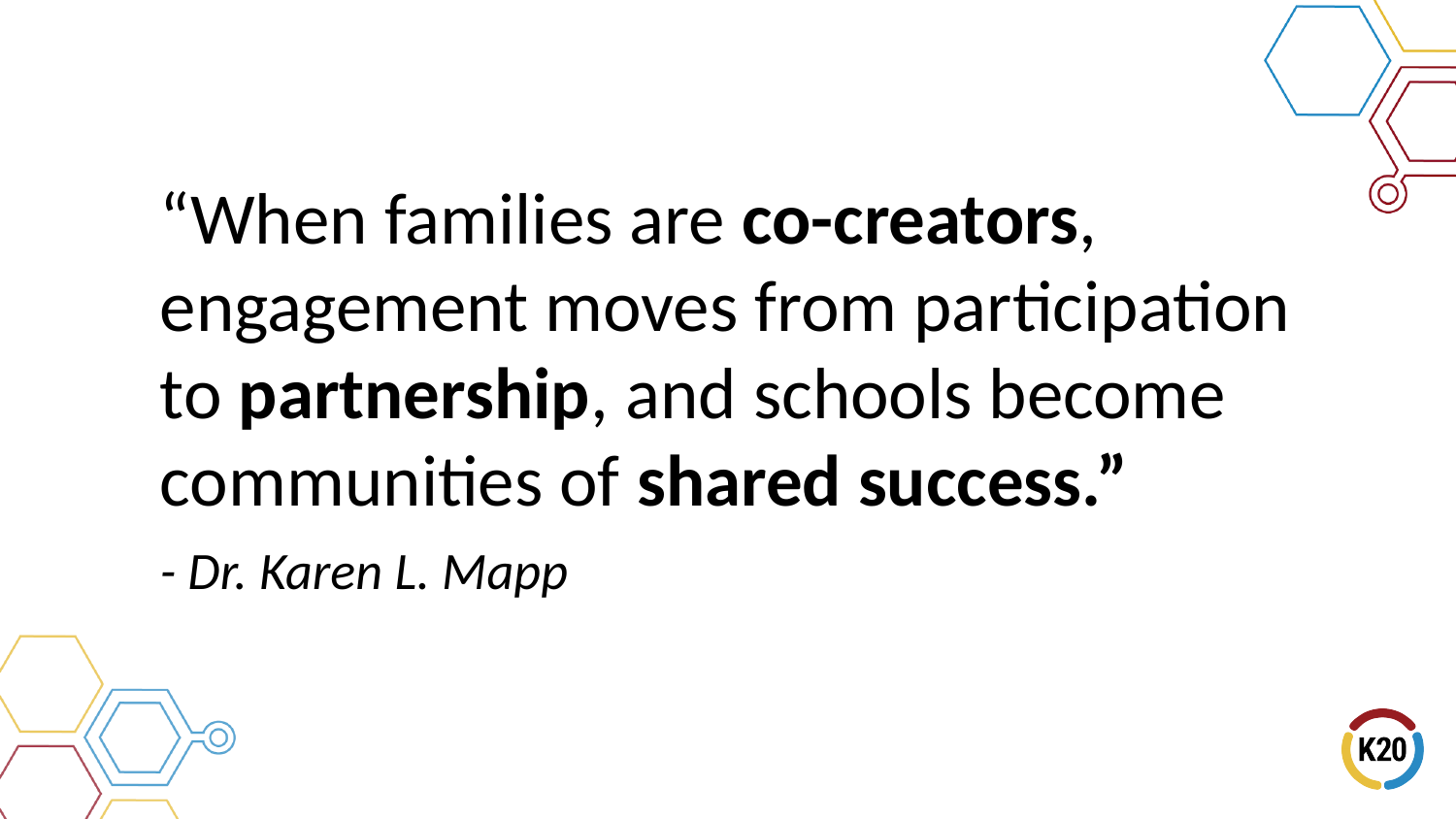

# “When families are co-creators, engagement moves from participation to partnership, and schools become communities of shared success.”
- Dr. Karen L. Mapp